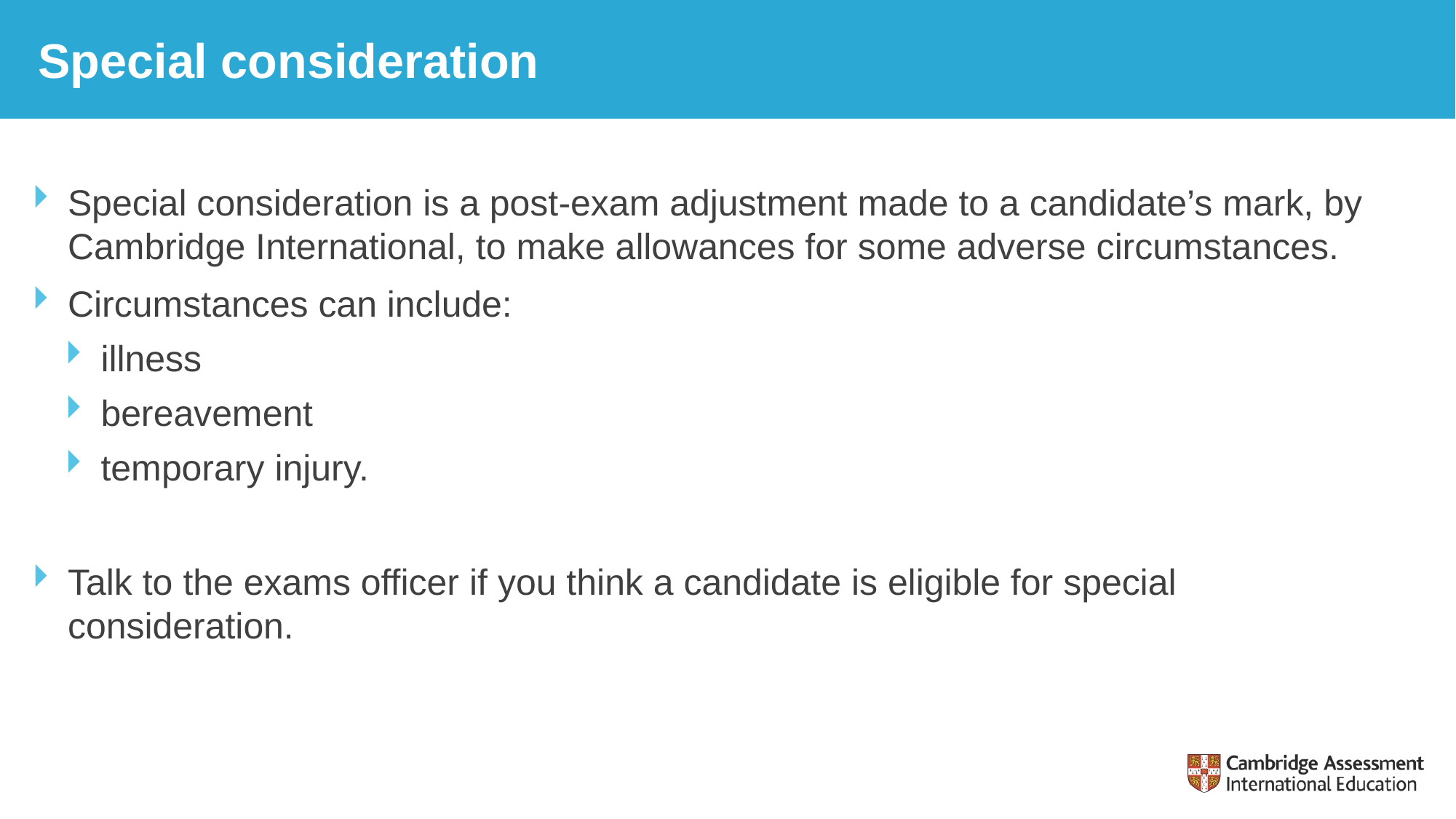

# Special consideration
Special consideration is a post-exam adjustment made to a candidate’s mark, by Cambridge International, to make allowances for some adverse circumstances.
Circumstances can include:
illness
bereavement
temporary injury.

Talk to the exams officer if you think a candidate is eligible for special consideration.